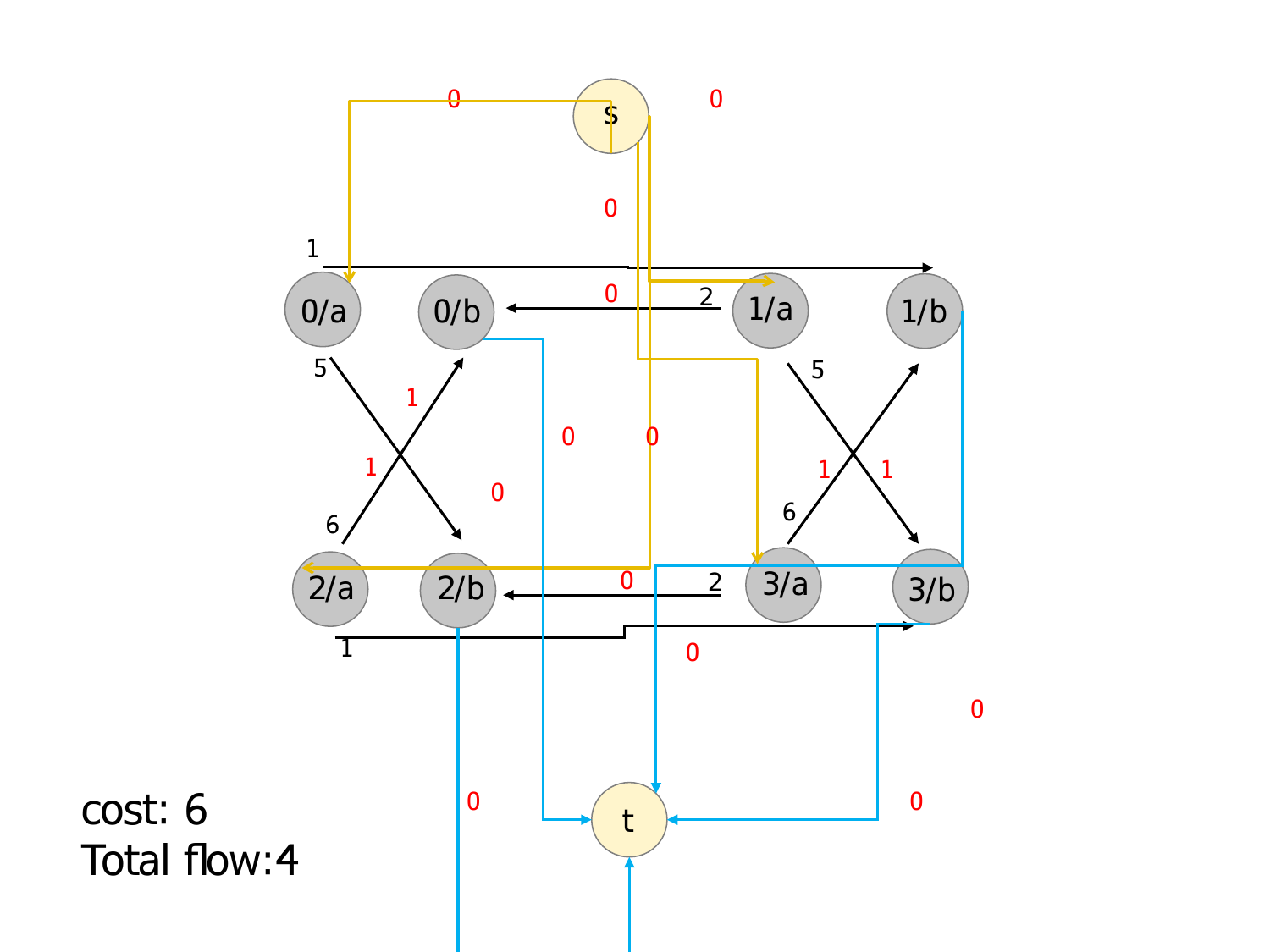

0
0

s
0
1
0

2

1/a
1/b
0/a
0/b
5
5
1
0
0
1
1
1
0
6
6

3/a
0
2
2/a
2/b
3/b
1
0
0
cost: 6
Total flow:4
0
0

t